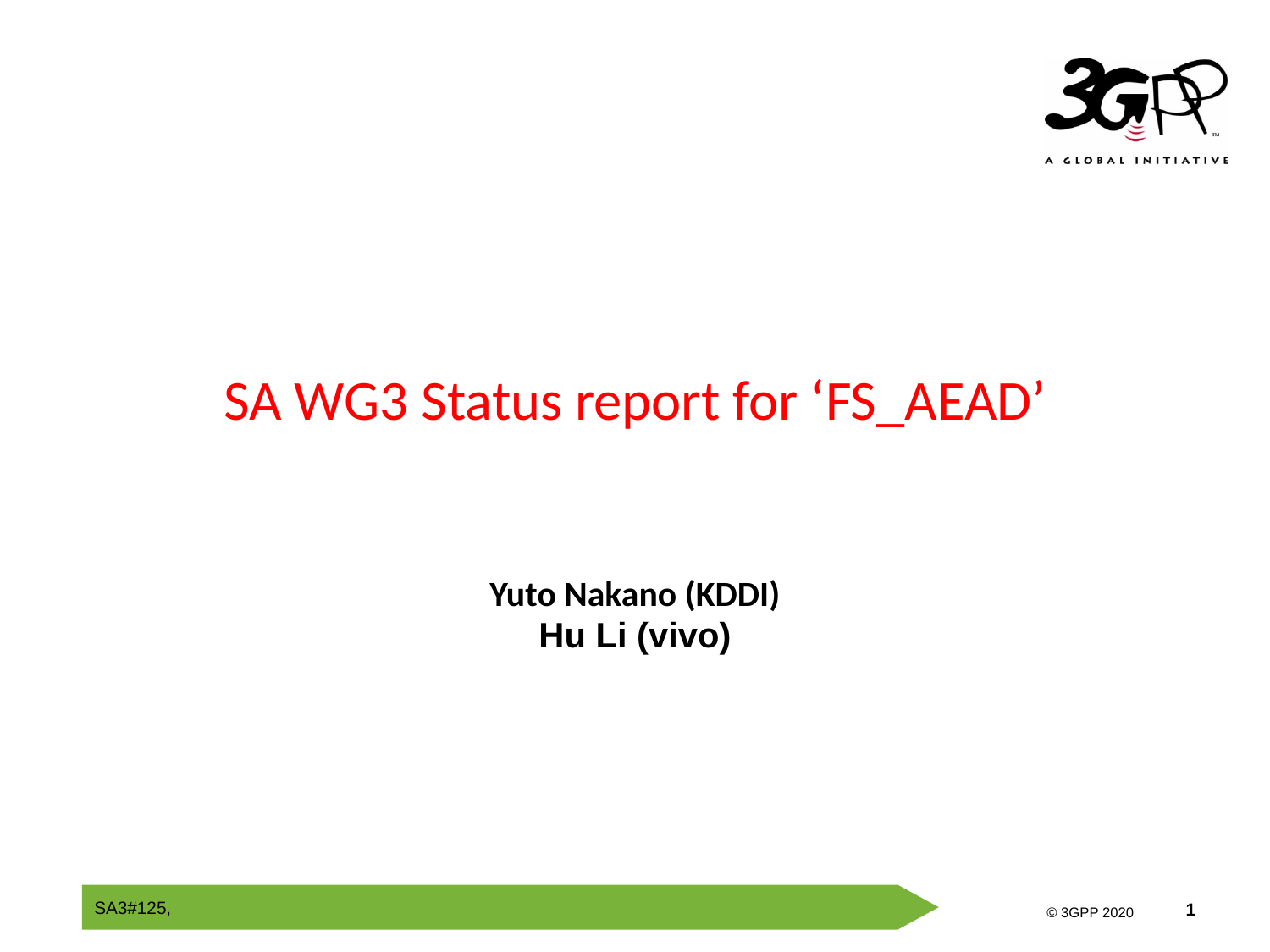

# SA WG3 Status report for ‘FS_AEAD’
Yuto Nakano (KDDI)
Hu Li (vivo)